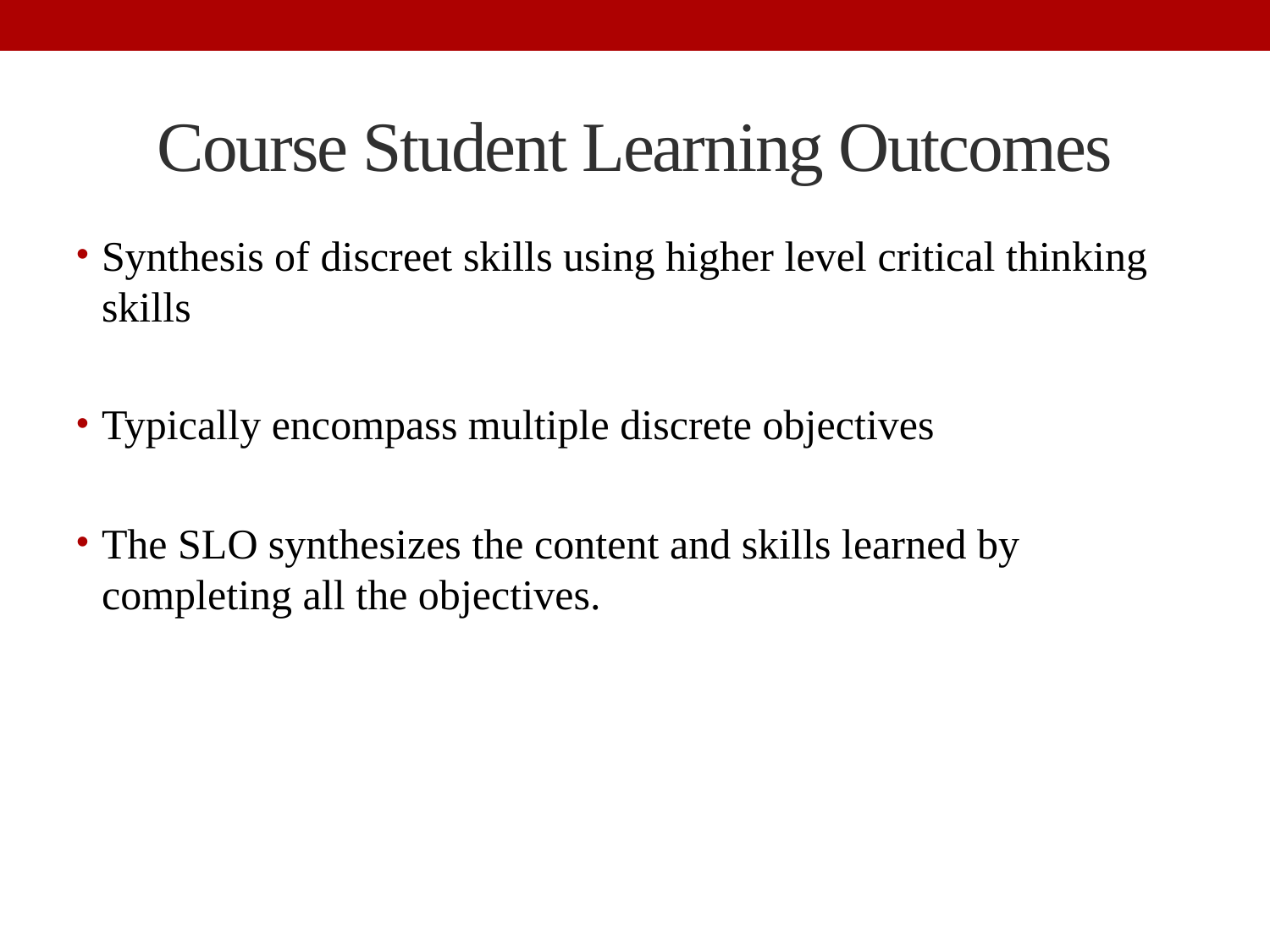

# Course Student Learning Outcomes
Synthesis of discreet skills using higher level critical thinking skills

Typically encompass multiple discrete objectives

The SLO synthesizes the content and skills learned by completing all the objectives.